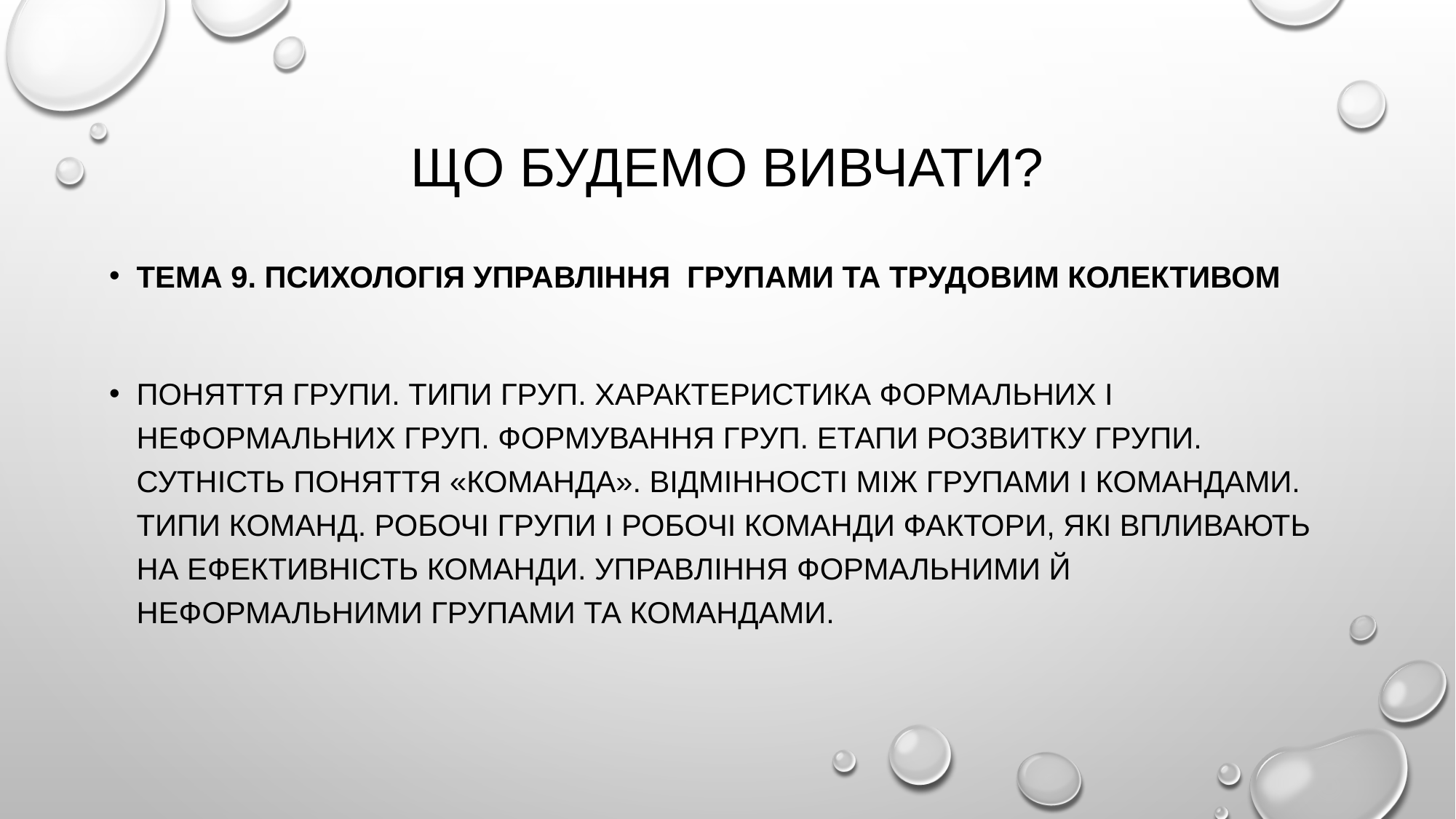

# ЩО БУДЕМО ВИВЧАТИ?
ТЕМА 9. Психологія управління  групами та трудовим колективом

Поняття групи. Типи груп. Характеристика формальних і неформальних груп. Формування груп. Етапи розвитку групи. Сутність поняття «команда». Відмінності між групами і командами. Типи команд. Робочі групи і робочі команди Фактори, які впливають на ефективність команди. Управління формальними й неформальними групами та командами.